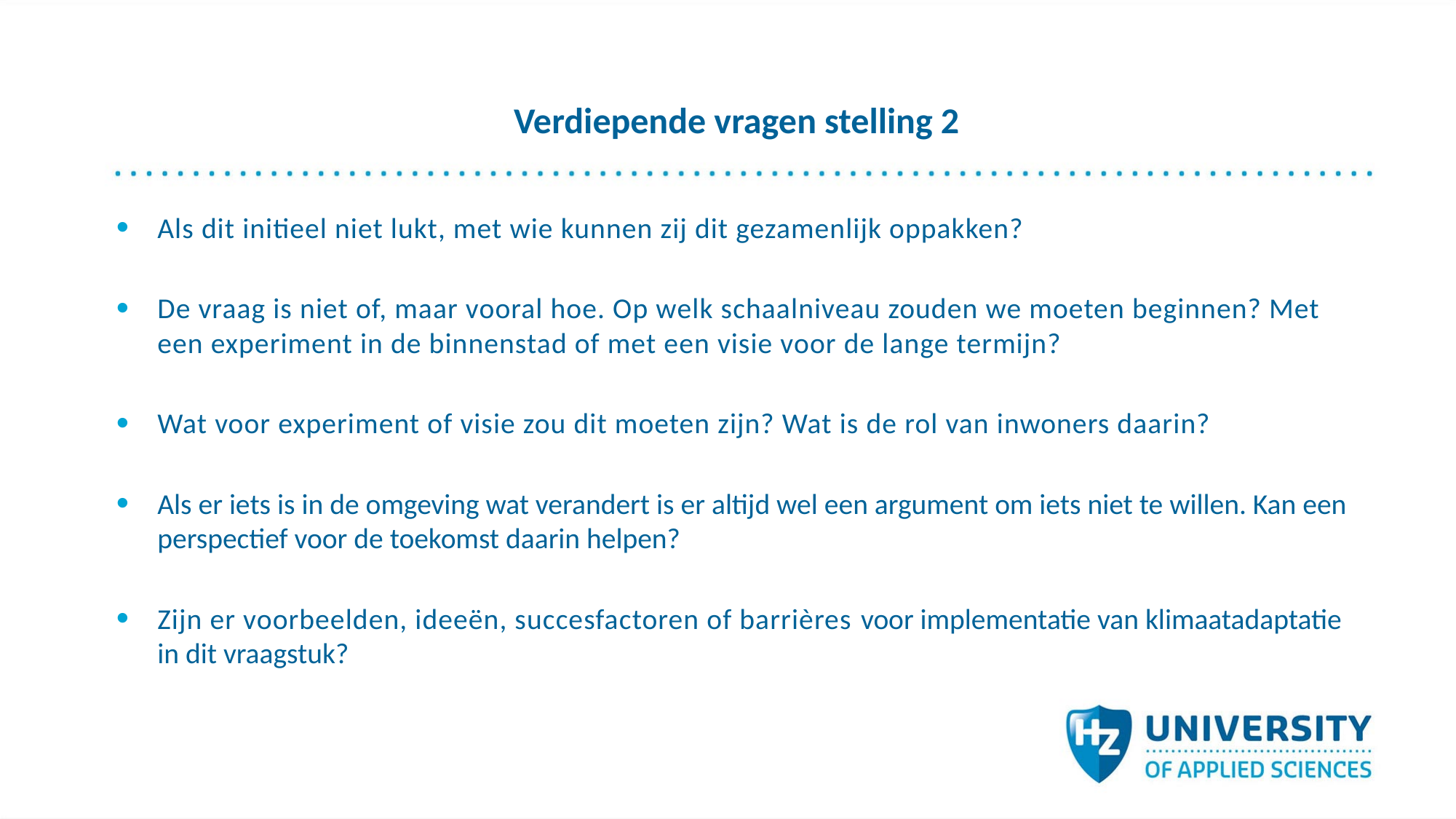

# Verdiepende vragen stelling 2
Als dit initieel niet lukt, met wie kunnen zij dit gezamenlijk oppakken?

De vraag is niet of, maar vooral hoe. Op welk schaalniveau zouden we moeten beginnen? Met een experiment in de binnenstad of met een visie voor de lange termijn?

Wat voor experiment of visie zou dit moeten zijn? Wat is de rol van inwoners daarin?

Als er iets is in de omgeving wat verandert is er altijd wel een argument om iets niet te willen. Kan een perspectief voor de toekomst daarin helpen?

Zijn er voorbeelden, ideeën, succesfactoren of barrières voor implementatie van klimaatadaptatie in dit vraagstuk?